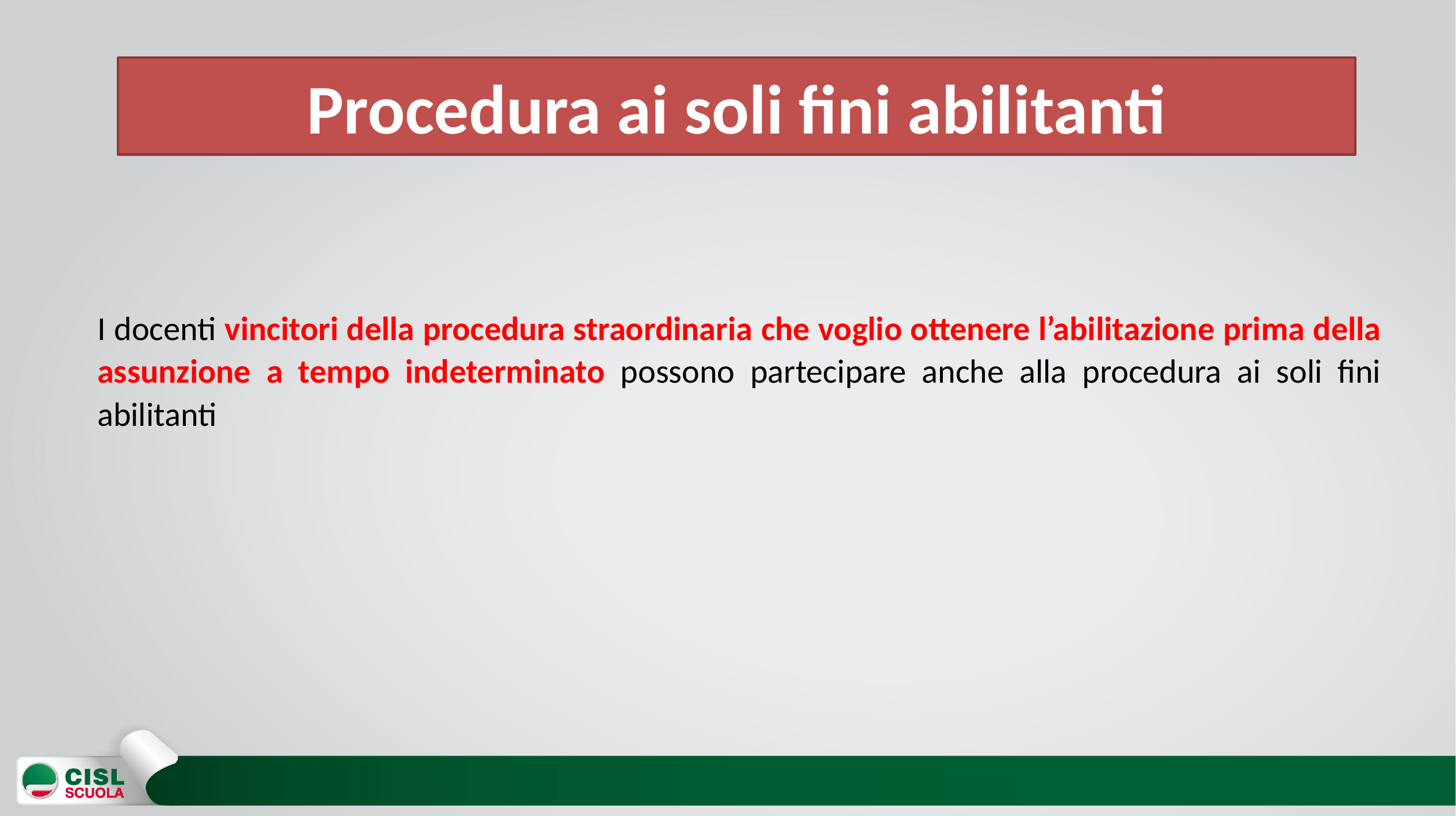

#
Procedura ai soli fini abilitanti
I docenti vincitori della procedura straordinaria che voglio ottenere l’abilitazione prima della assunzione a tempo indeterminato possono partecipare anche alla procedura ai soli fini abilitanti